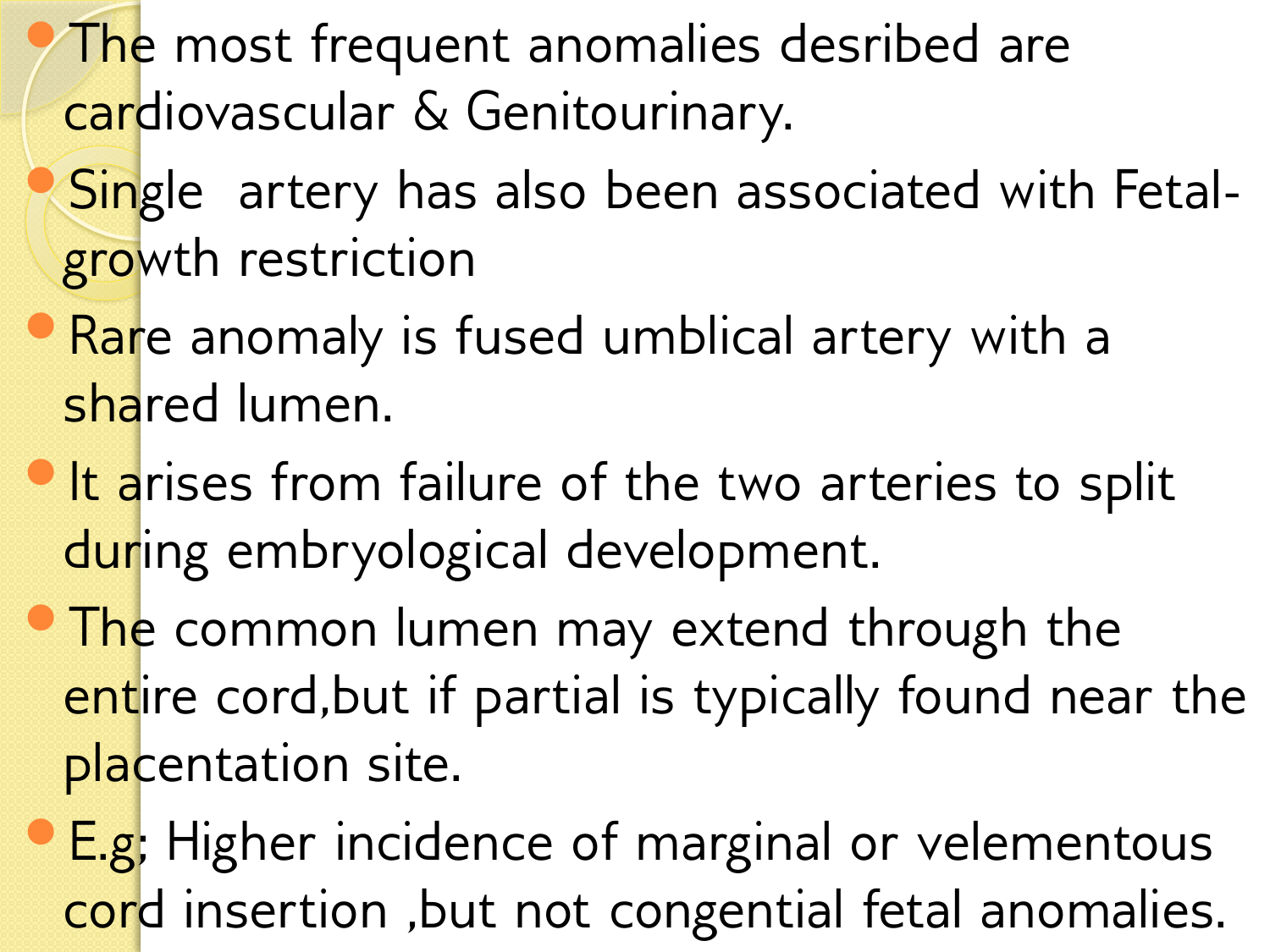

The most frequent anomalies desribed are cardiovascular & Genitourinary.
Single  artery has also been associated with Fetal-growth restriction
Rare anomaly is fused umblical artery with a shared lumen.
It arises from failure of the two arteries to split during embryological development.
The common lumen may extend through the entire cord,but if partial is typically found near the placentation site.
E.g; Higher incidence of marginal or velementous cord insertion ,but not congential fetal anomalies.